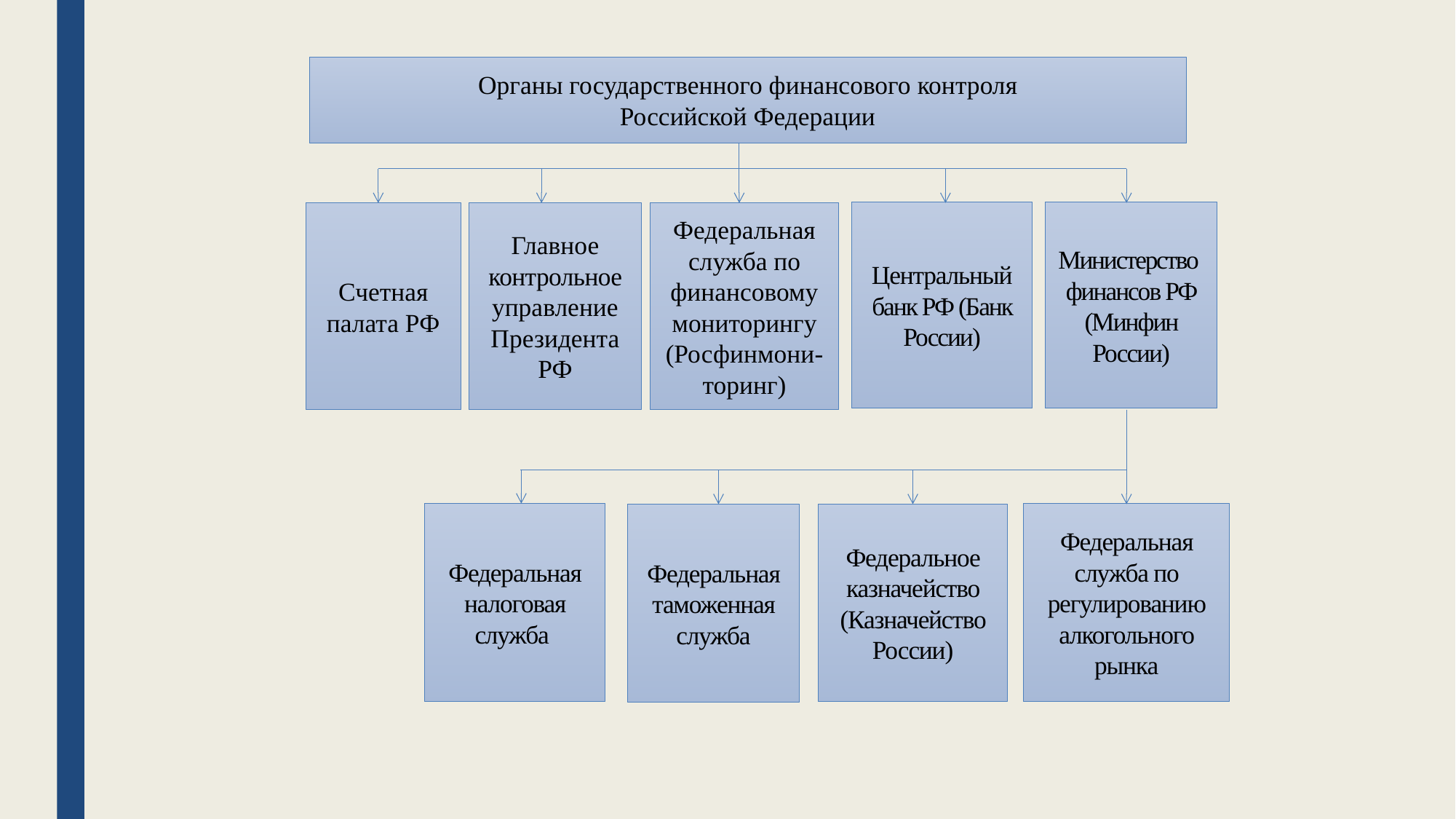

Органы государственного финансового контроля
Российской Федерации
Центральный банк РФ (Банк России)
Министерство  финансов РФ (Минфин России)
Счетная палата РФ
Главное контрольное управление Президента РФ
Федеральная служба по финансовому мониторингу (Росфинмони-торинг)
Федеральная налоговая служба
Федеральная служба по регулированию алкогольного рынка
Федеральное казначейство (Казначейство России)
Федеральная таможенная служба